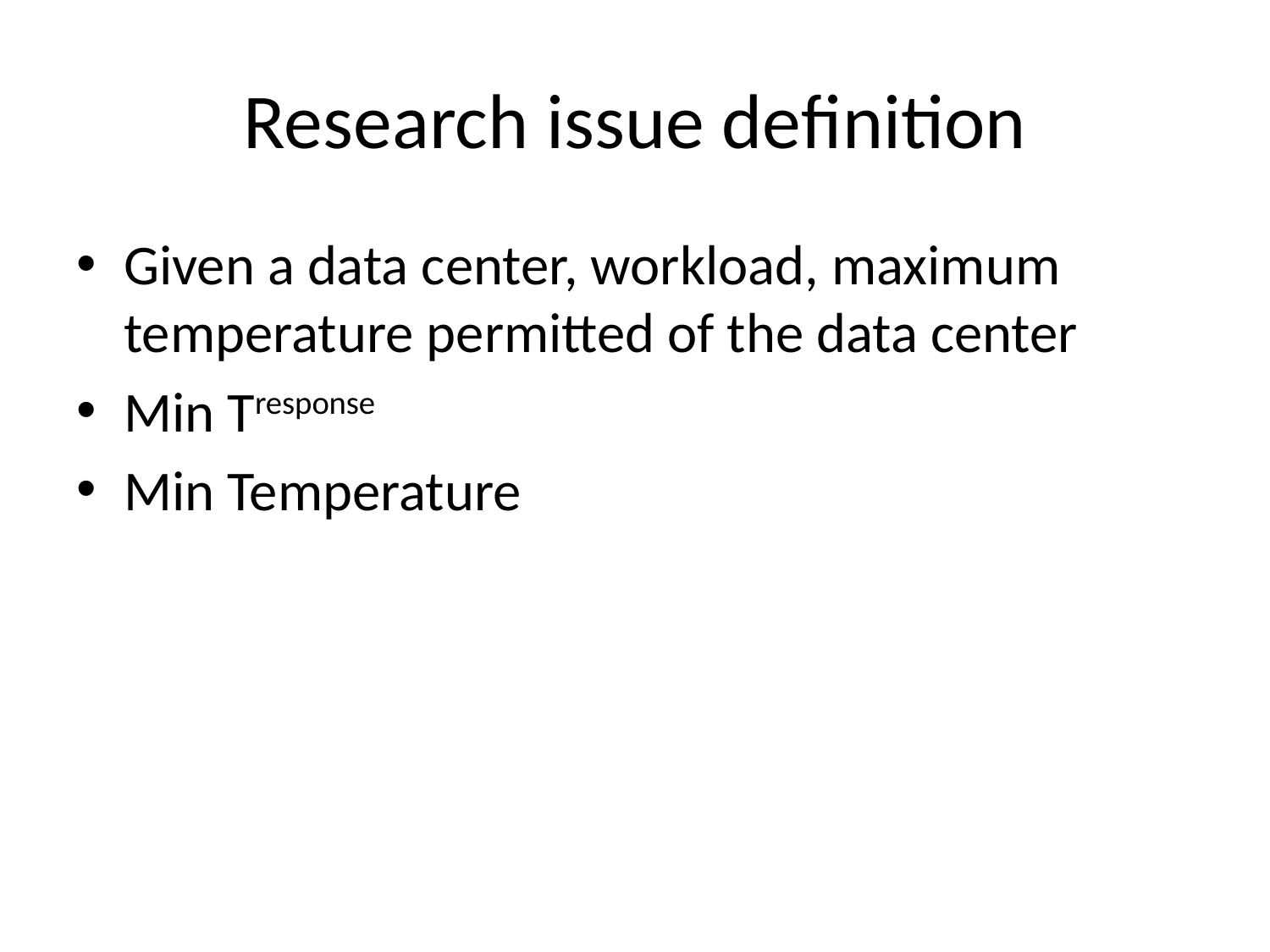

# Research issue definition
Given a data center, workload, maximum temperature permitted of the data center
Min Tresponse
Min Temperature